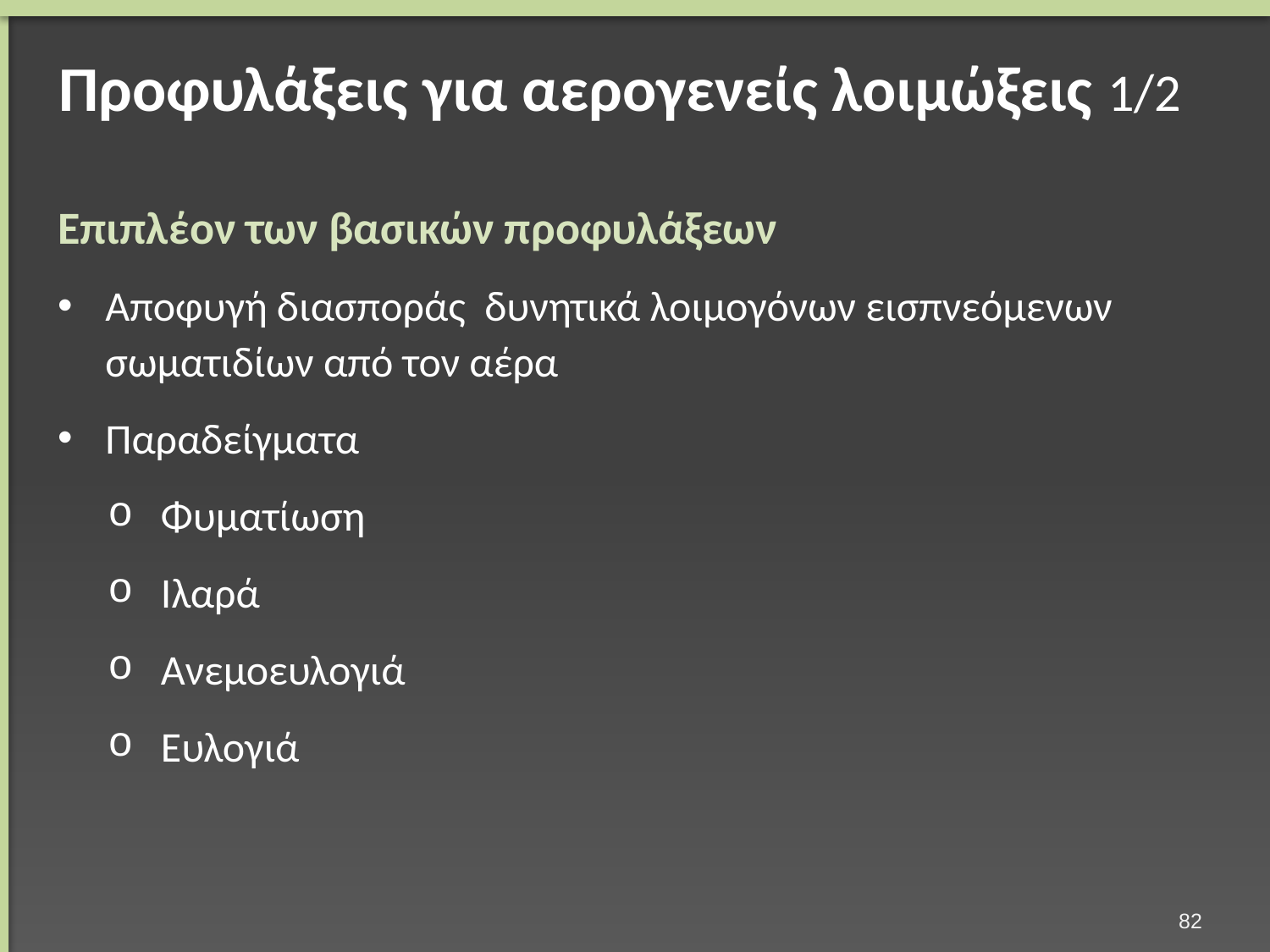

# Προφυλάξεις για αερογενείς λοιμώξεις 1/2
Επιπλέον των βασικών προφυλάξεων
Αποφυγή διασποράς  δυνητικά λοιμογόνων εισπνεόμενων σωματιδίων από τον αέρα
Παραδείγματα
Φυματίωση
Ιλαρά
Ανεμοευλογιά
Ευλογιά

82